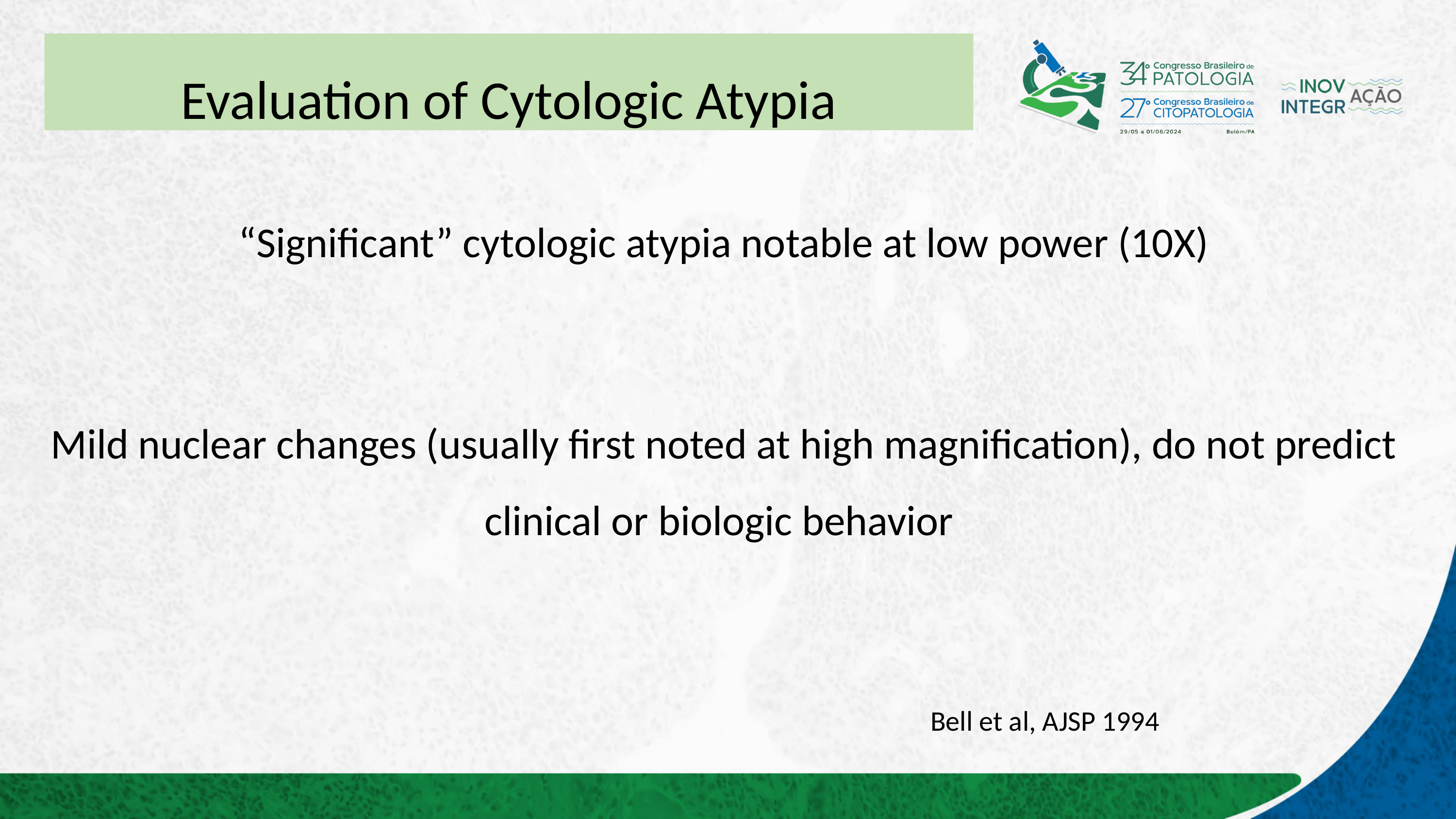

# Evaluation of Cytologic Atypia
“Significant” cytologic atypia notable at low power (10X)

Mild nuclear changes (usually first noted at high magnification), do not predict clinical or biologic behavior
Bell et al, AJSP 1994